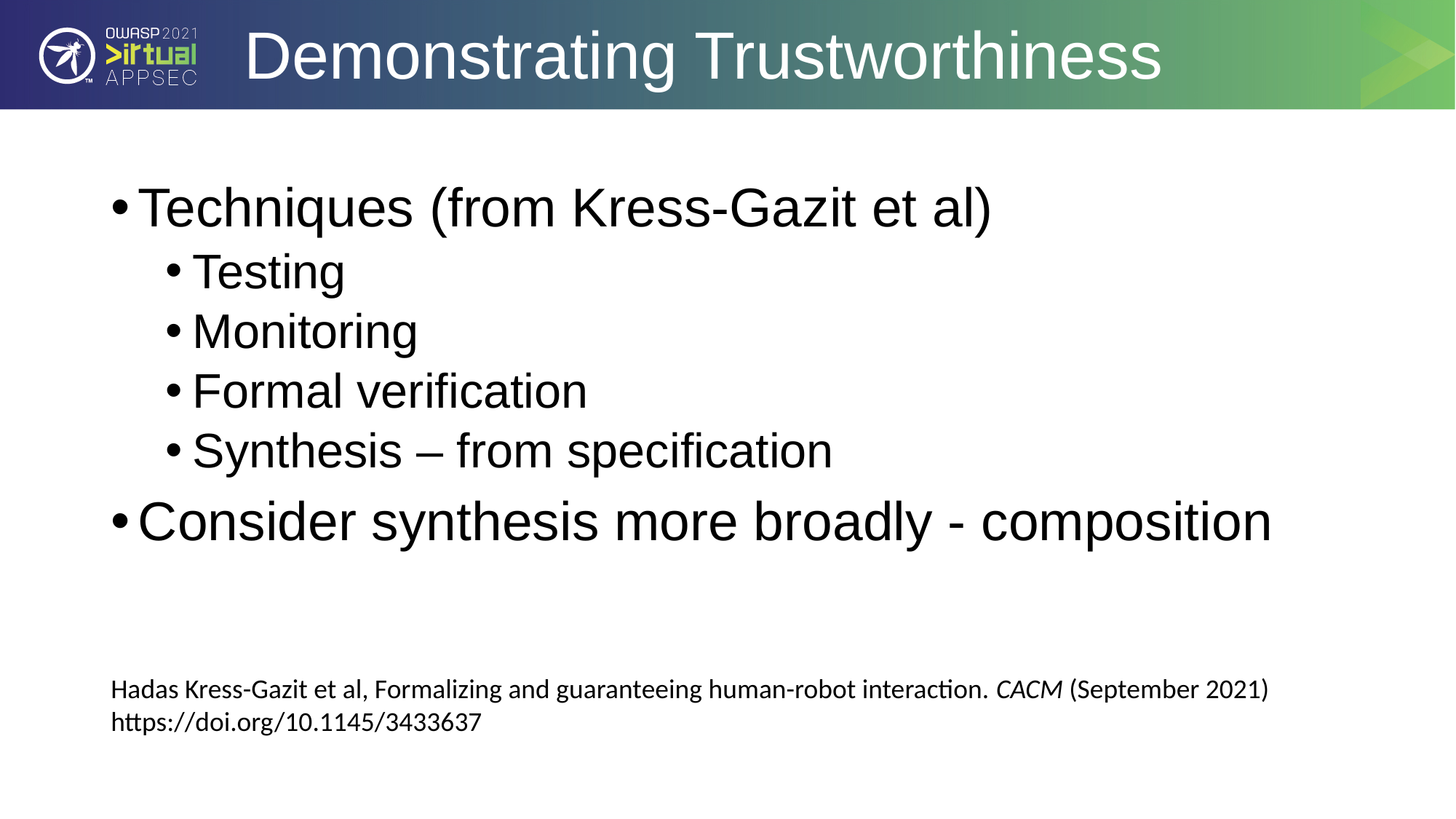

# Demonstrating Trustworthiness
Techniques (from Kress-Gazit et al)
Testing
Monitoring
Formal verification
Synthesis – from specification
Consider synthesis more broadly - composition
Hadas Kress-Gazit et al, Formalizing and guaranteeing human-robot interaction. CACM (September 2021)  https://doi.org/10.1145/3433637